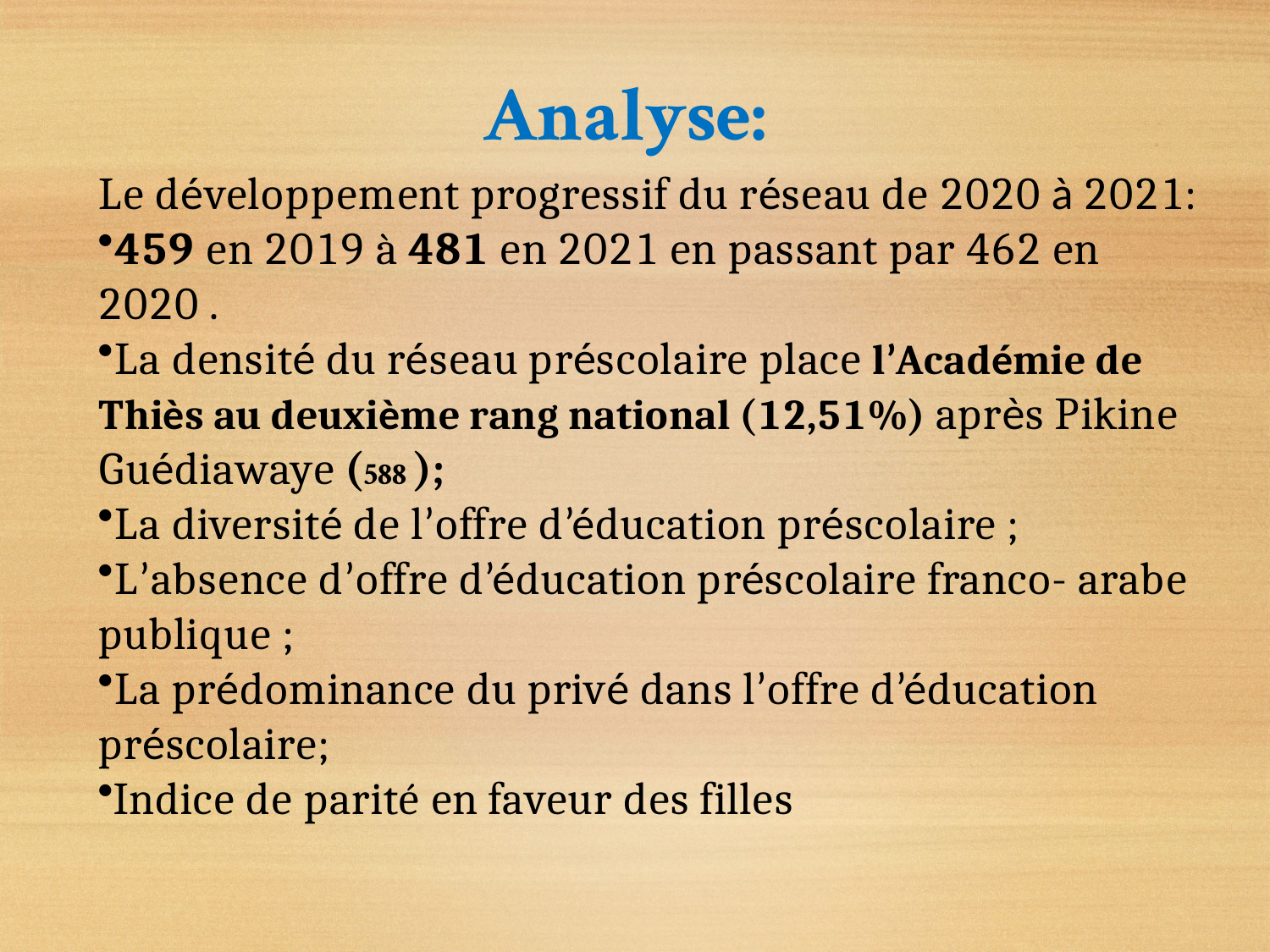

Analyse:
Le développement progressif du réseau de 2020 à 2021:
459 en 2019 à 481 en 2021 en passant par 462 en 2020 .
La densité du réseau préscolaire place l’Académie de Thiès au deuxième rang national (12,51%) après Pikine Guédiawaye (588 );
La diversité de l’offre d’éducation préscolaire ;
L’absence d’offre d’éducation préscolaire franco- arabe publique ;
La prédominance du privé dans l’offre d’éducation préscolaire;
Indice de parité en faveur des filles